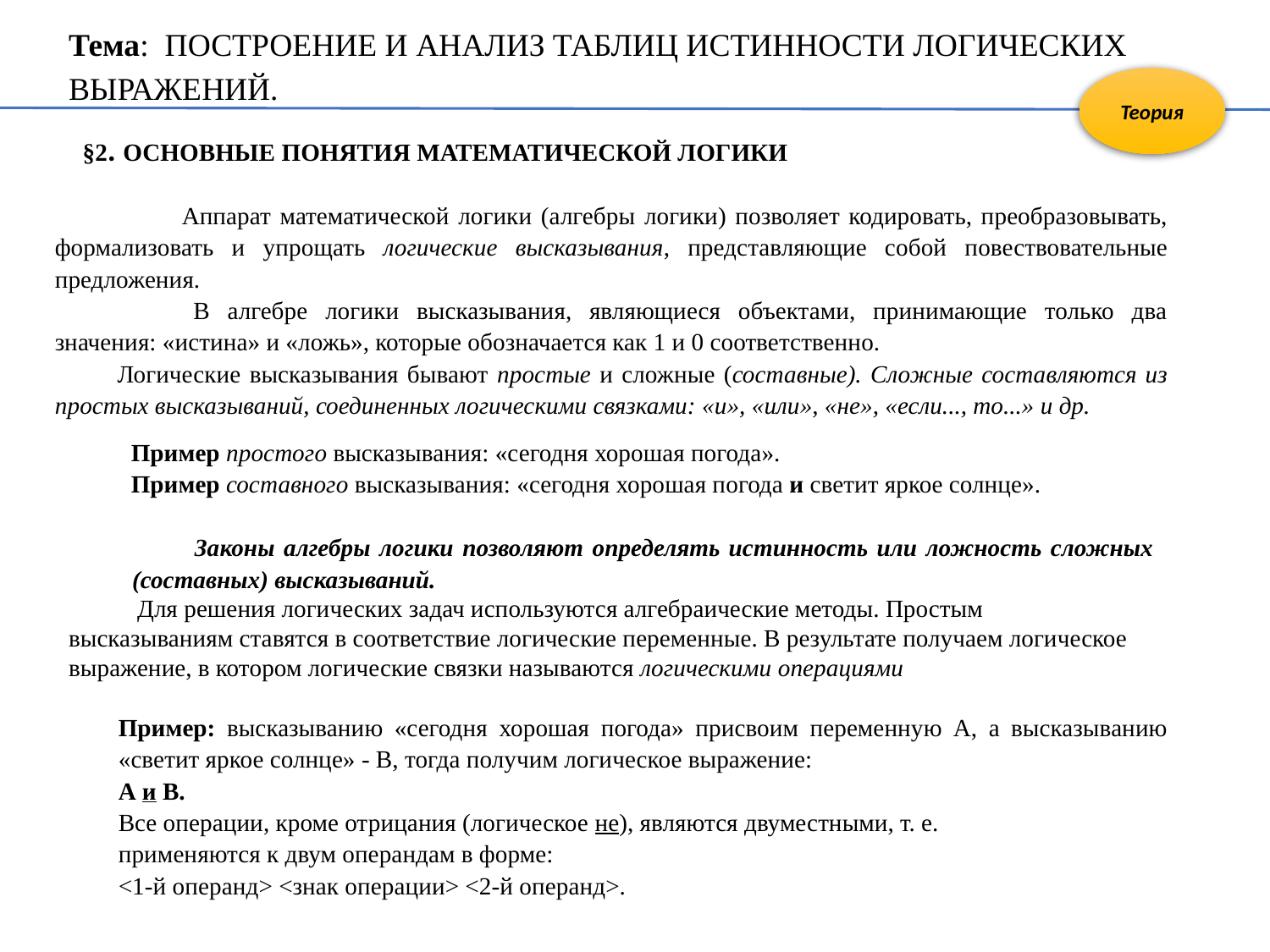

Тема:  ПОСТРОЕНИЕ И АНАЛИЗ ТАБЛИЦ ИСТИННОСТИ ЛОГИЧЕСКИХ ВЫРАЖЕНИЙ.

Теория
§2. ОСНОВНЫЕ ПОНЯТИЯ МАТЕМАТИЧЕСКОЙ ЛОГИКИ
	Аппарат математической логики (алгебры логики) позволяет кодировать, преобразовывать, формализовать и упрощать логические высказывания, представляющие собой повествовательные предложения.
 	В алгебре логики высказывания, являющиеся объектами, принимающие только два значения: «истина» и «ложь», которые обозначается как 1 и 0 соответственно.
Логические высказывания бывают простые и сложные (составные). Сложные составляются из простых высказываний, соединенных логическими связками: «и», «или», «не», «если..., то...» и др.
Пример простого высказывания: «сегодня хорошая погода».
Пример составного высказывания: «сегодня хорошая погода и светит яркое солнце».

Законы алгебры логики позволяют определять истинность или ложность сложных (составных) высказываний.
 Для решения логических задач используются алгебраические методы. Простым высказываниям ставятся в соответствие логические переменные. В результате получаем логическое выражение, в котором логические связки называются логическими операциями
Пример: высказыванию «сегодня хорошая погода» присвоим переменную А, а высказыванию «светит яркое солнце» - В, тогда получим логическое выражение:
А и В.
Все операции, кроме отрицания (логическое не), являются двуместными, т. е.
применяются к двум операндам в форме:
<1-й операнд> <знак операции> <2-й операнд>.